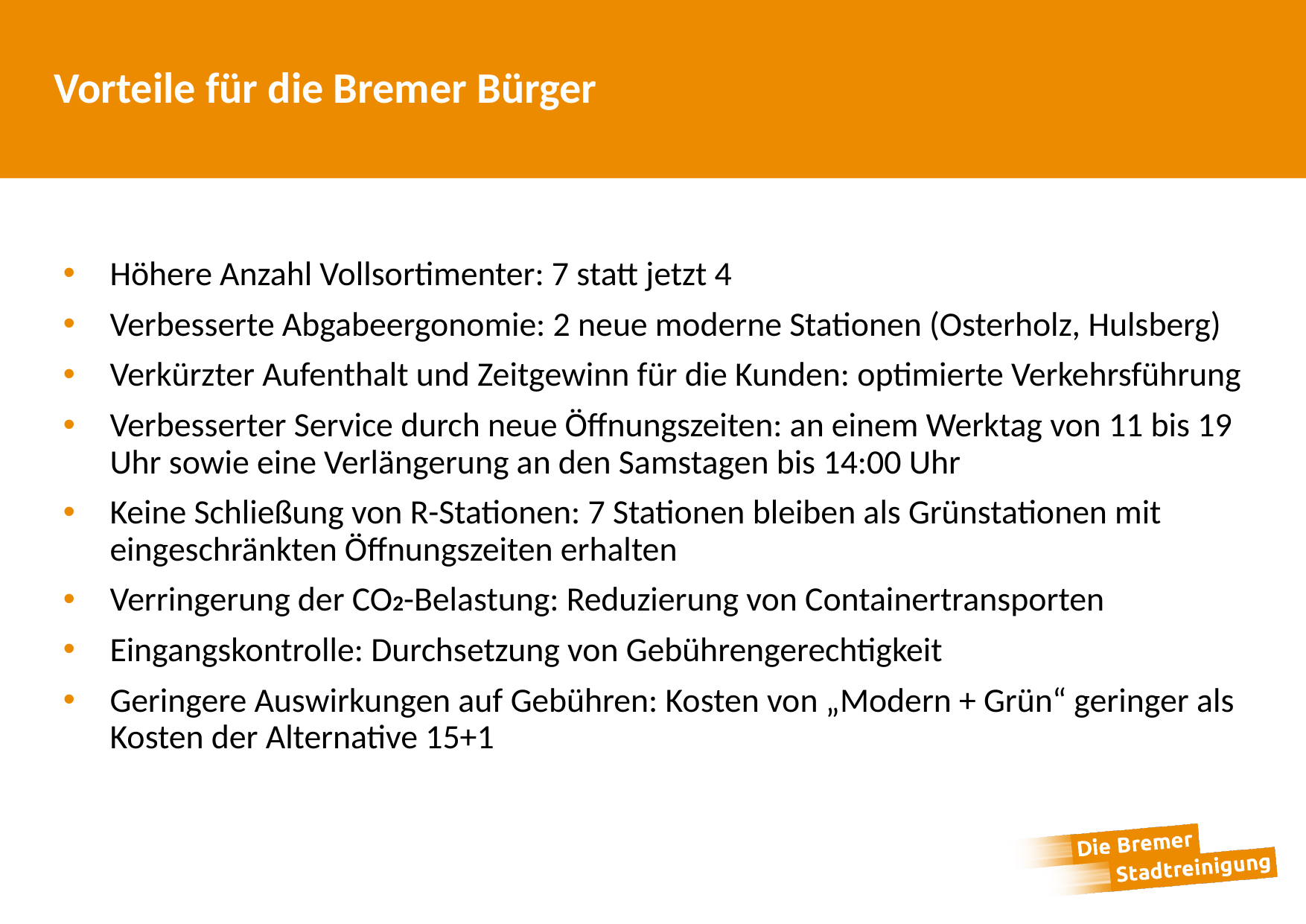

# Vorteile für die Bremer Bürger
Höhere Anzahl Vollsortimenter: 7 statt jetzt 4
Verbesserte Abgabeergonomie: 2 neue moderne Stationen (Osterholz, Hulsberg)
Verkürzter Aufenthalt und Zeitgewinn für die Kunden: optimierte Verkehrsführung
Verbesserter Service durch neue Öffnungszeiten: an einem Werktag von 11 bis 19 Uhr sowie eine Verlängerung an den Samstagen bis 14:00 Uhr
Keine Schließung von R-Stationen: 7 Stationen bleiben als Grünstationen mit eingeschränkten Öffnungszeiten erhalten
Verringerung der CO2-Belastung: Reduzierung von Containertransporten
Eingangskontrolle: Durchsetzung von Gebührengerechtigkeit
Geringere Auswirkungen auf Gebühren: Kosten von „Modern + Grün“ geringer als Kosten der Alternative 15+1